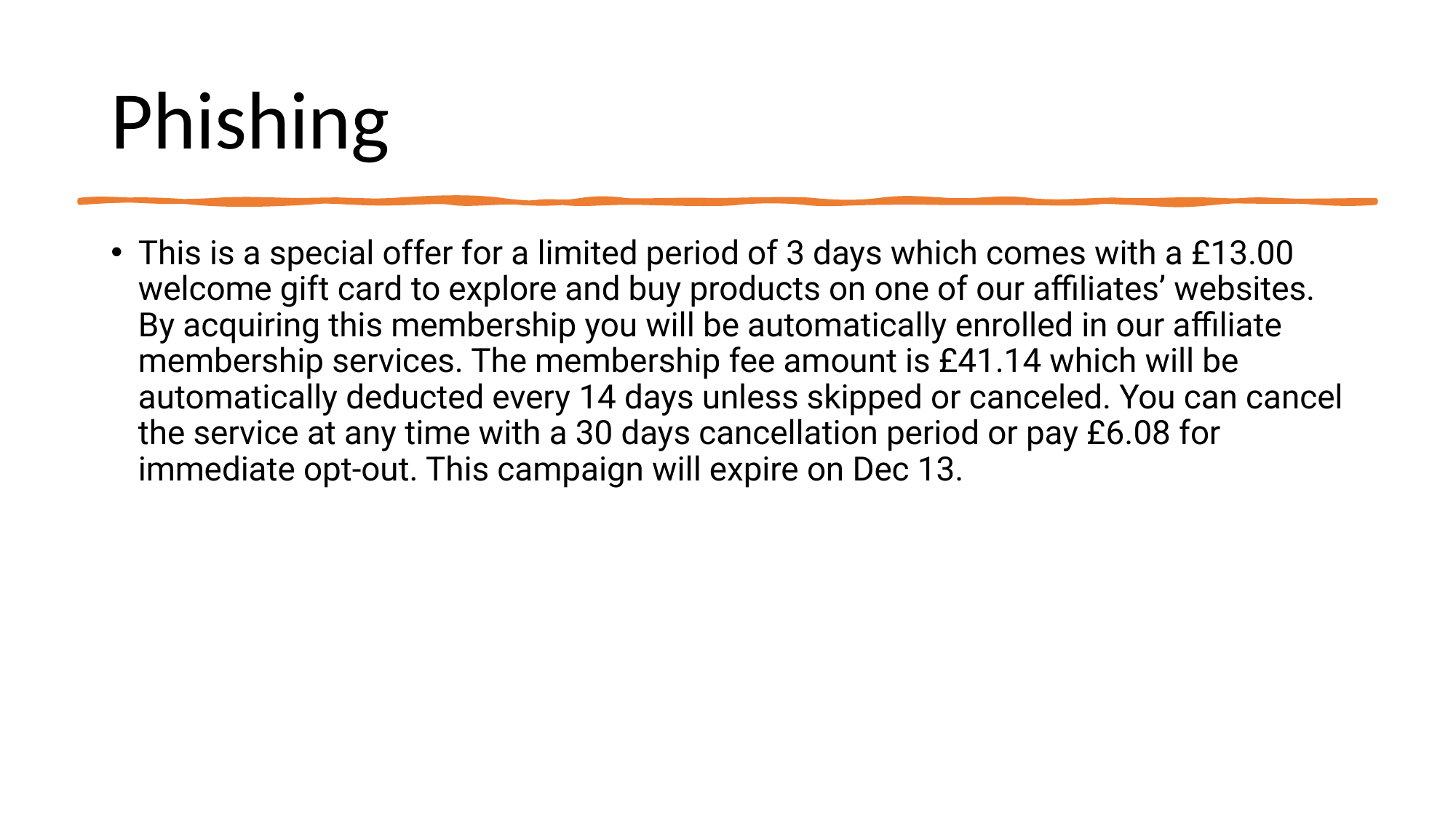

# Phishing

This is a special offer for a limited period of 3 days which comes with a £13.00 welcome gift card to explore and buy products on one of our affiliates’ websites. By acquiring this membership you will be automatically enrolled in our affiliate membership services. The membership fee amount is £41.14 which will be automatically deducted every 14 days unless skipped or canceled. You can cancel the service at any time with a 30 days cancellation period or pay £6.08 for immediate opt-out. This campaign will expire on Dec 13.